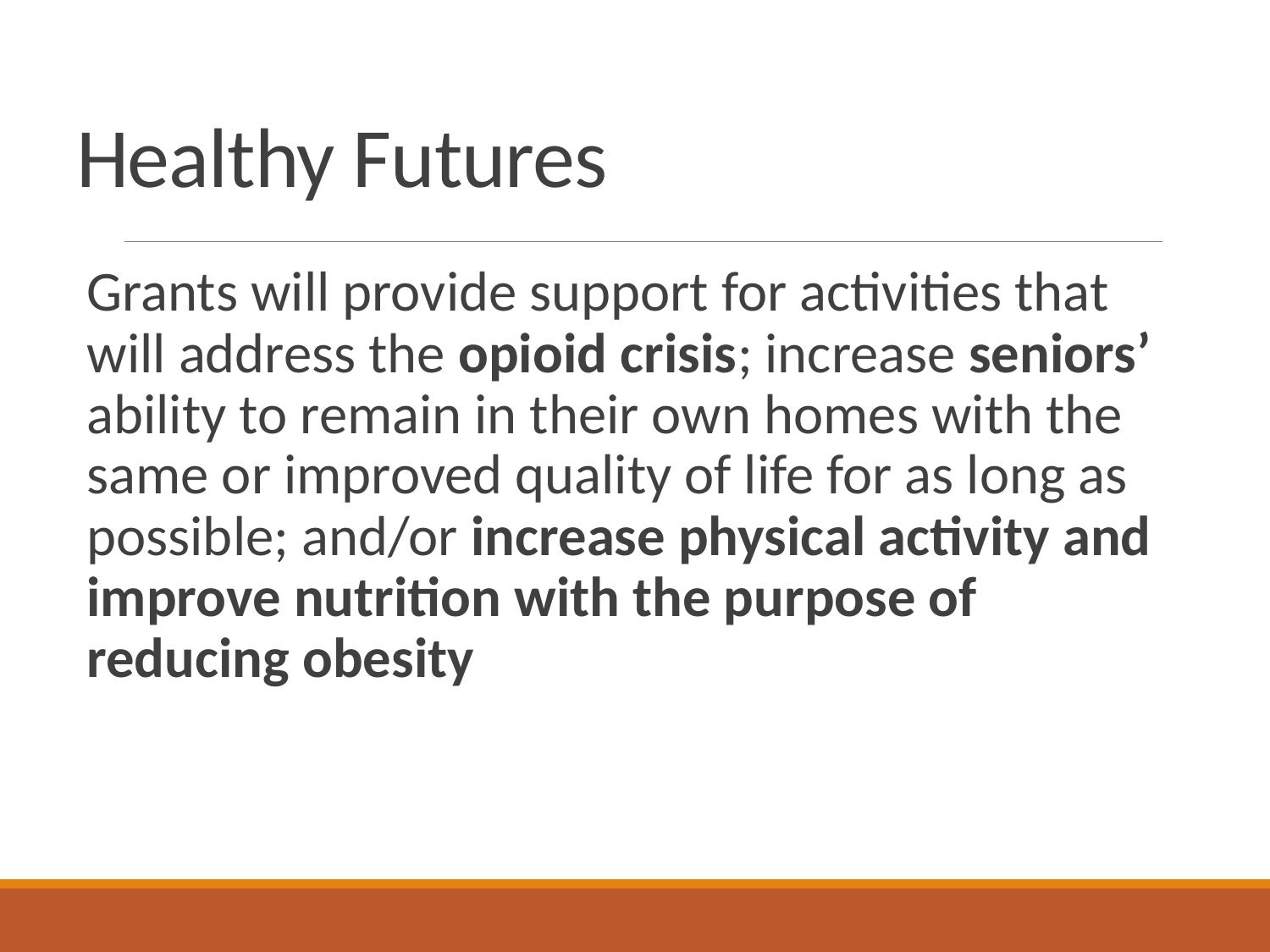

# Healthy Futures
Grants will provide support for activities that will address the opioid crisis; increase seniors’ ability to remain in their own homes with the same or improved quality of life for as long as possible; and/or increase physical activity and improve nutrition with the purpose of reducing obesity